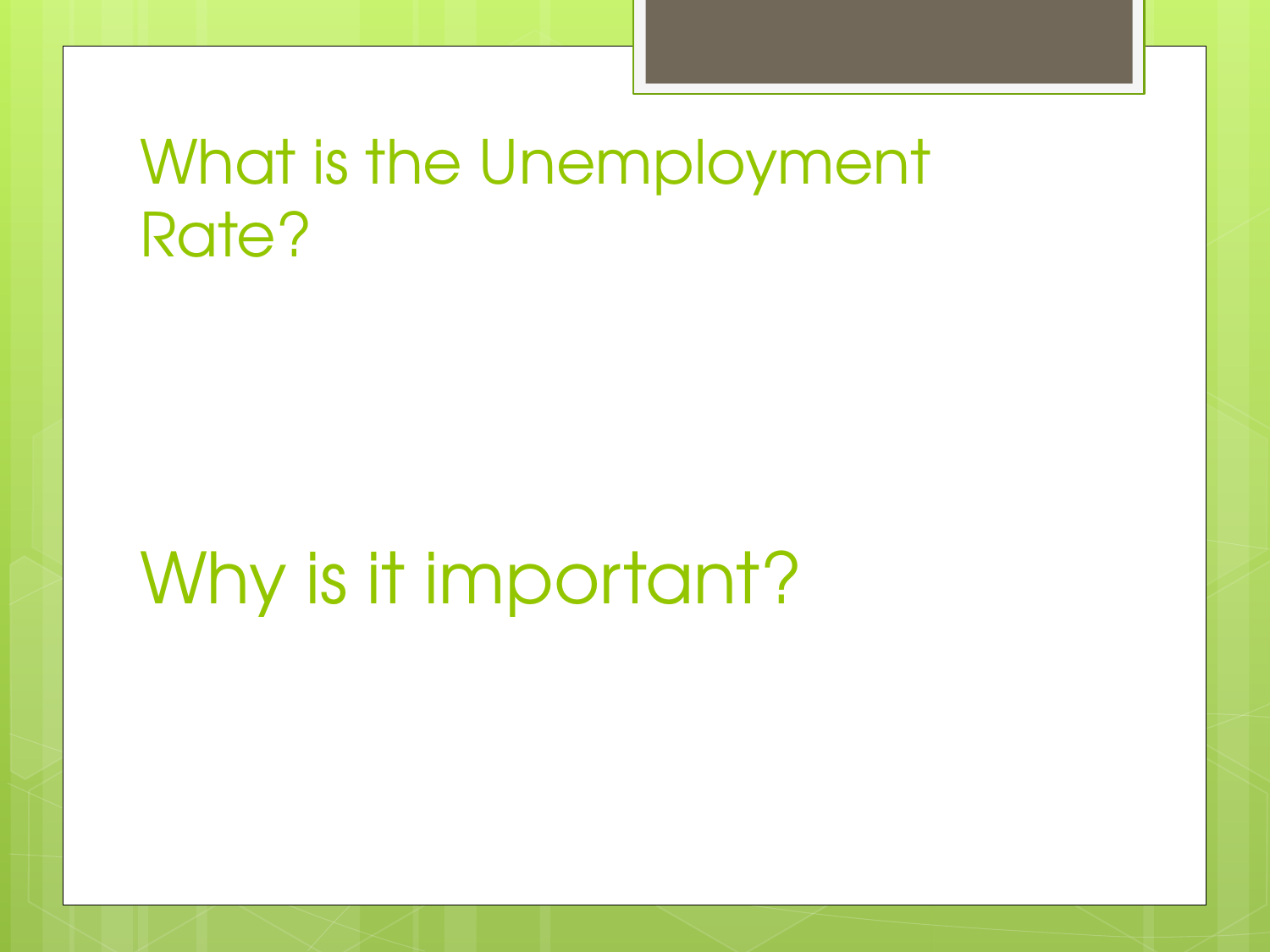

# What is the Unemployment Rate?

Why is it important?